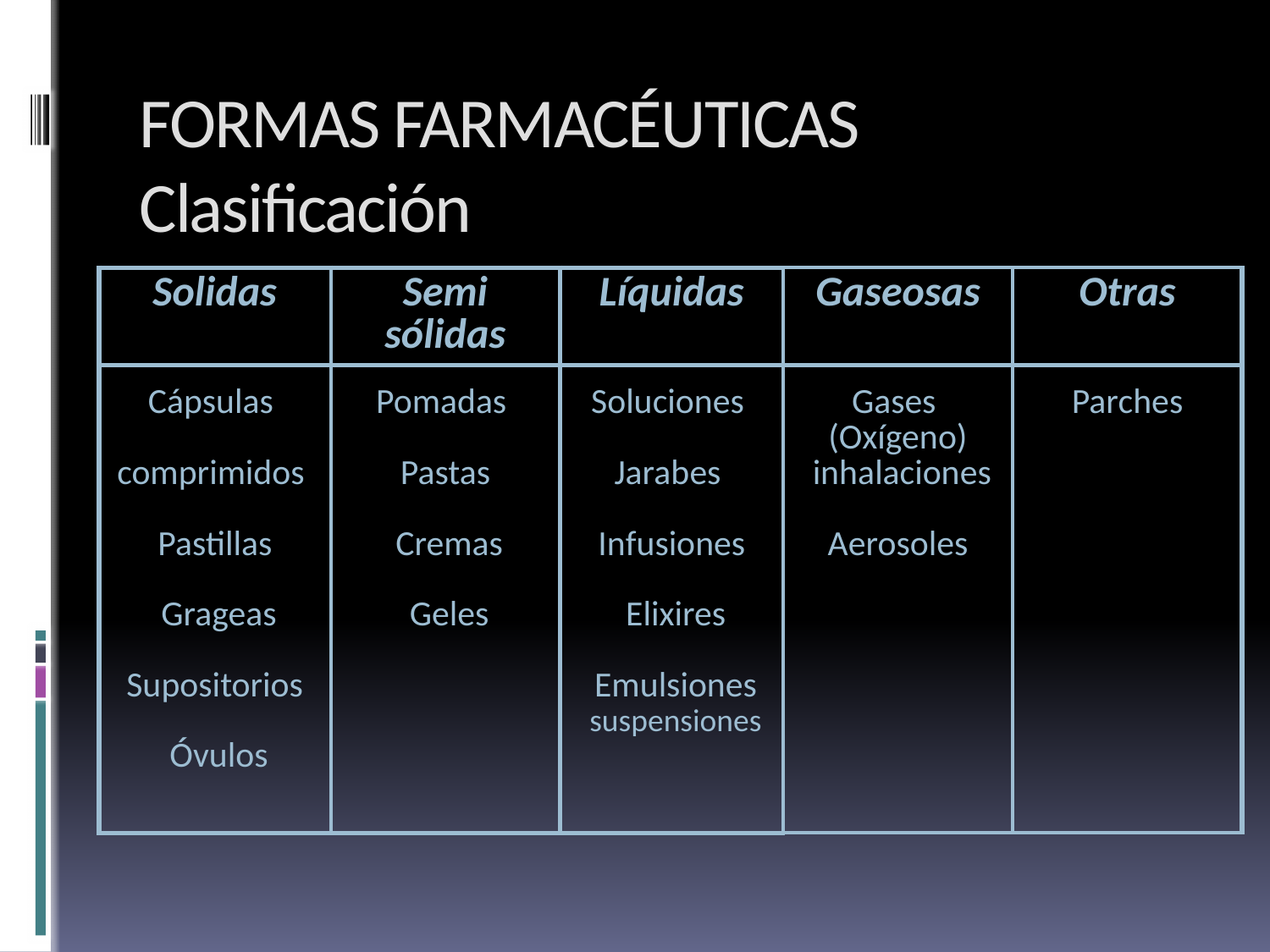

# FORMAS FARMACÉUTICAS Clasificación
| Solidas | Semi sólidas | Líquidas | Gaseosas | Otras |
| --- | --- | --- | --- | --- |
| Cápsulas comprimidos Pastillas Grageas Supositorios Óvulos | Pomadas Pastas Cremas Geles | Soluciones Jarabes Infusiones Elixires Emulsiones suspensiones | Gases (Oxígeno) inhalaciones Aerosoles | Parches |